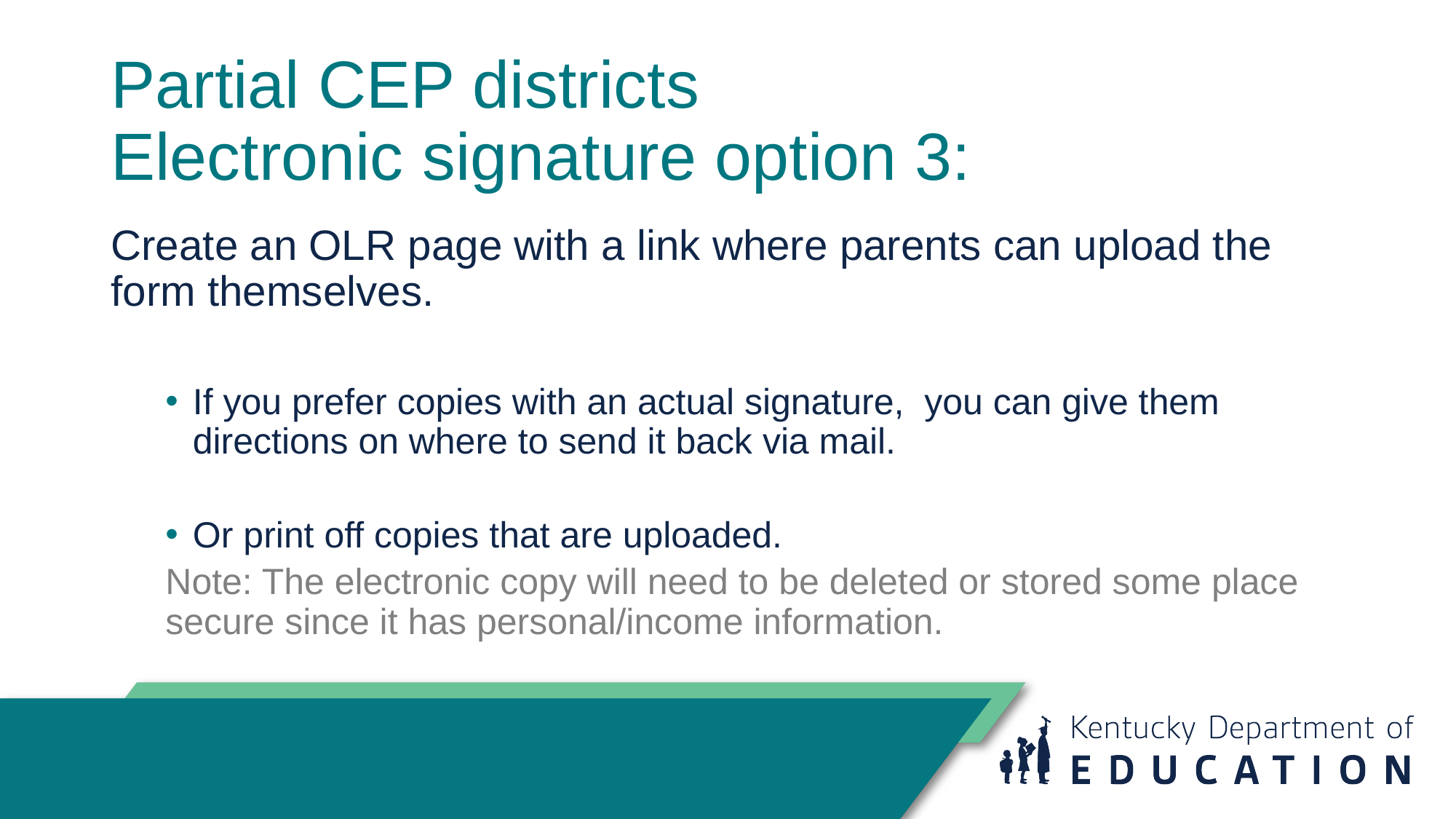

# Partial CEP districts Electronic signature option 3:
Create an OLR page with a link where parents can upload the form themselves.

If you prefer copies with an actual signature,  you can give them directions on where to send it back via mail.

Or print off copies that are uploaded.
Note: The electronic copy will need to be deleted or stored some place secure since it has personal/income information.